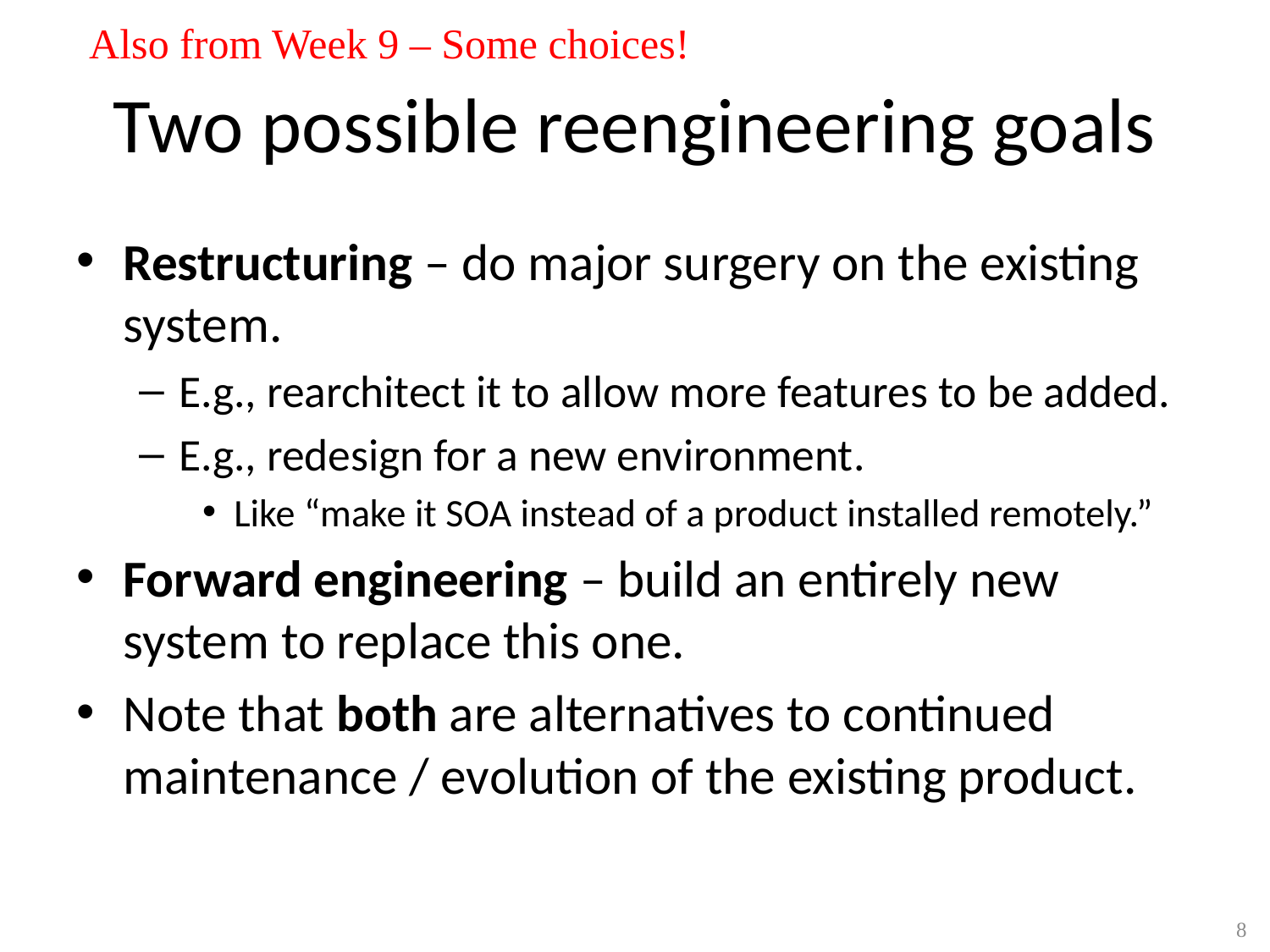

Also from Week 9 – Some choices!
# Two possible reengineering goals
Restructuring – do major surgery on the existing system.
E.g., rearchitect it to allow more features to be added.
E.g., redesign for a new environment.
Like “make it SOA instead of a product installed remotely.”
Forward engineering – build an entirely new system to replace this one.
Note that both are alternatives to continued maintenance / evolution of the existing product.